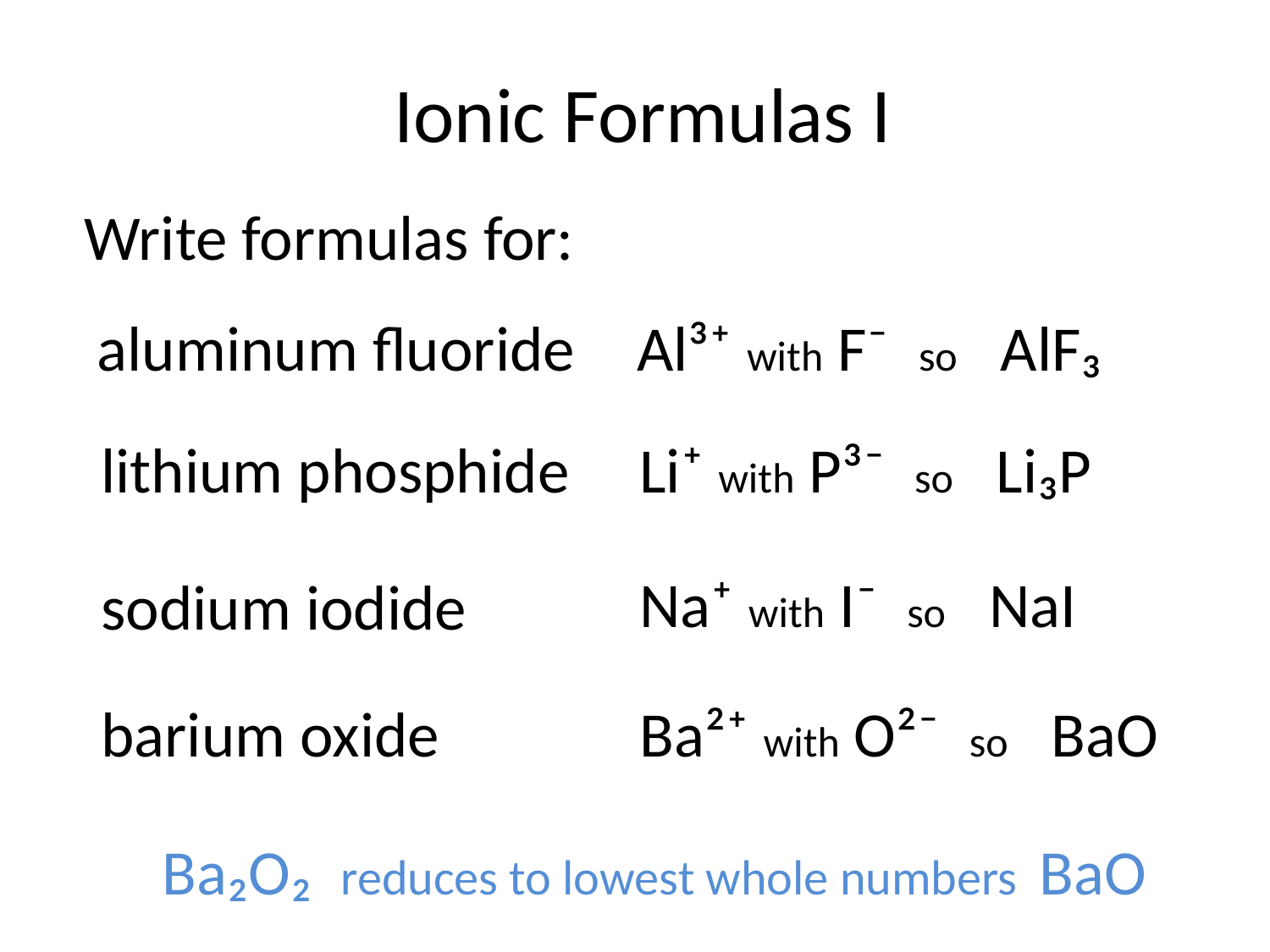

# Ionic Formulas I
Write formulas for:
aluminum fluoride
Al³⁺ with F⁻  so   AlF₃
lithium phosphide
Li⁺ with P³⁻  so   Li₃P
Na⁺ with I⁻  so   NaI
sodium iodide
Ba²⁺ with O²⁻  so   BaO
barium oxide
  Ba₂O₂  reduces to lowest whole numbers  BaO